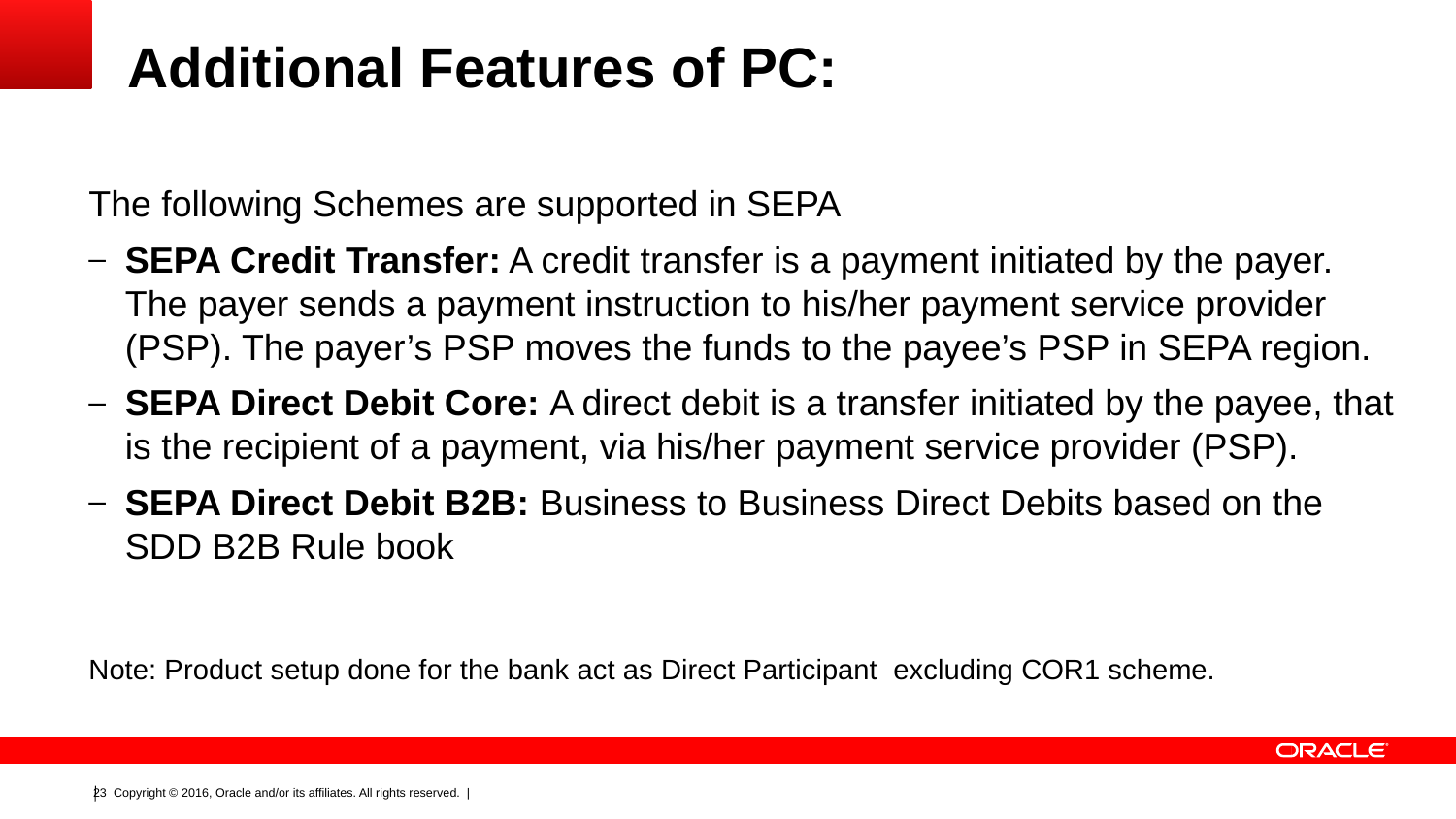

# Additional Features of PC:
The following Schemes are supported in SEPA
SEPA Credit Transfer: A credit transfer is a payment initiated by the payer. The payer sends a payment instruction to his/her payment service provider (PSP). The payer’s PSP moves the funds to the payee’s PSP in SEPA region.
SEPA Direct Debit Core: A direct debit is a transfer initiated by the payee, that is the recipient of a payment, via his/her payment service provider (PSP).
SEPA Direct Debit B2B: Business to Business Direct Debits based on the SDD B2B Rule book

Note: Product setup done for the bank act as Direct Participant  excluding COR1 scheme.